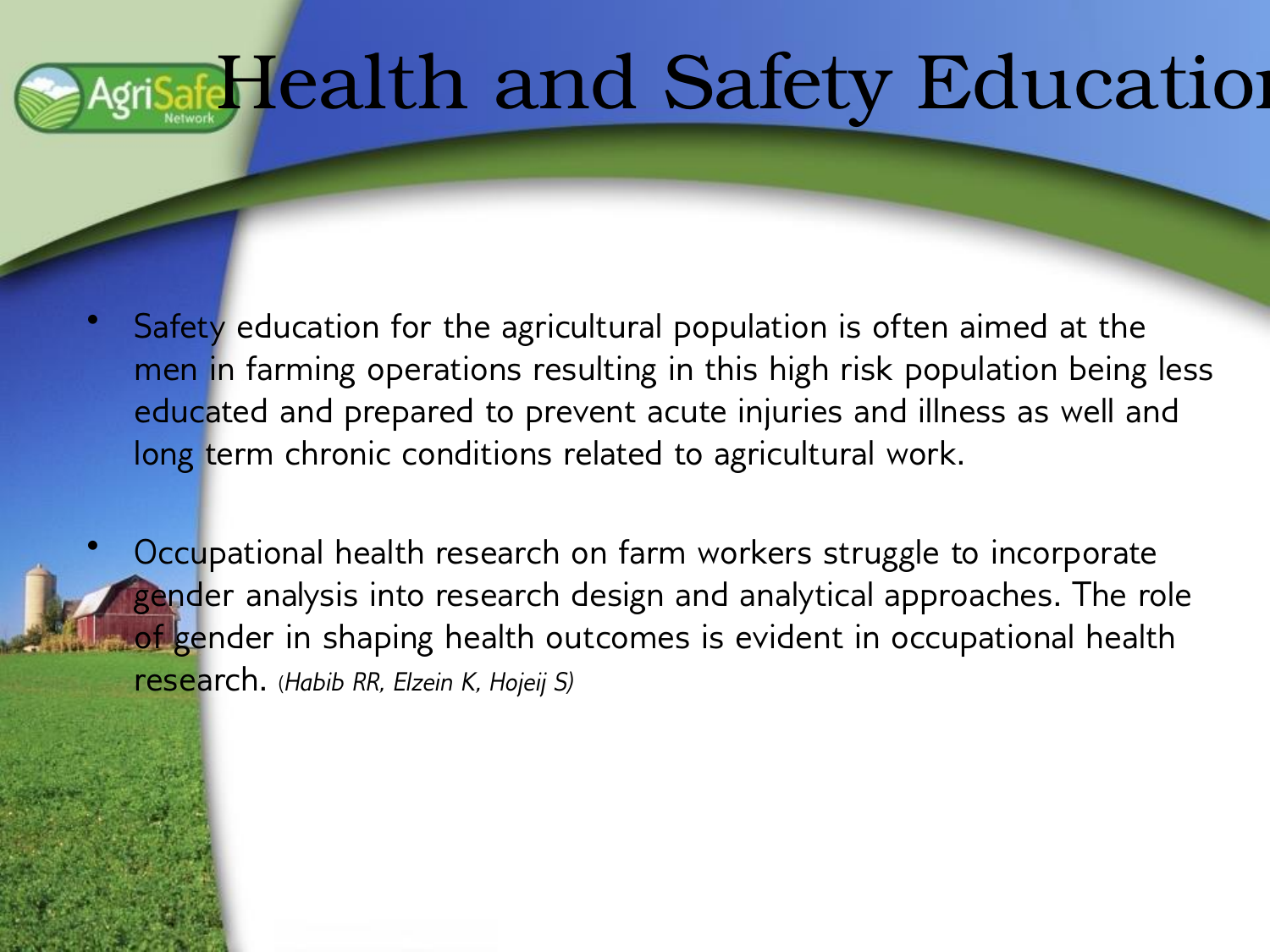

# Health and Safety Education
Safety education for the agricultural population is often aimed at the men in farming operations resulting in this high risk population being less educated and prepared to prevent acute injuries and illness as well and long term chronic conditions related to agricultural work.

Occupational health research on farm workers struggle to incorporate gender analysis into research design and analytical approaches. The role of gender in shaping health outcomes is evident in occupational health research. (Habib RR, Elzein K, Hojeij S)